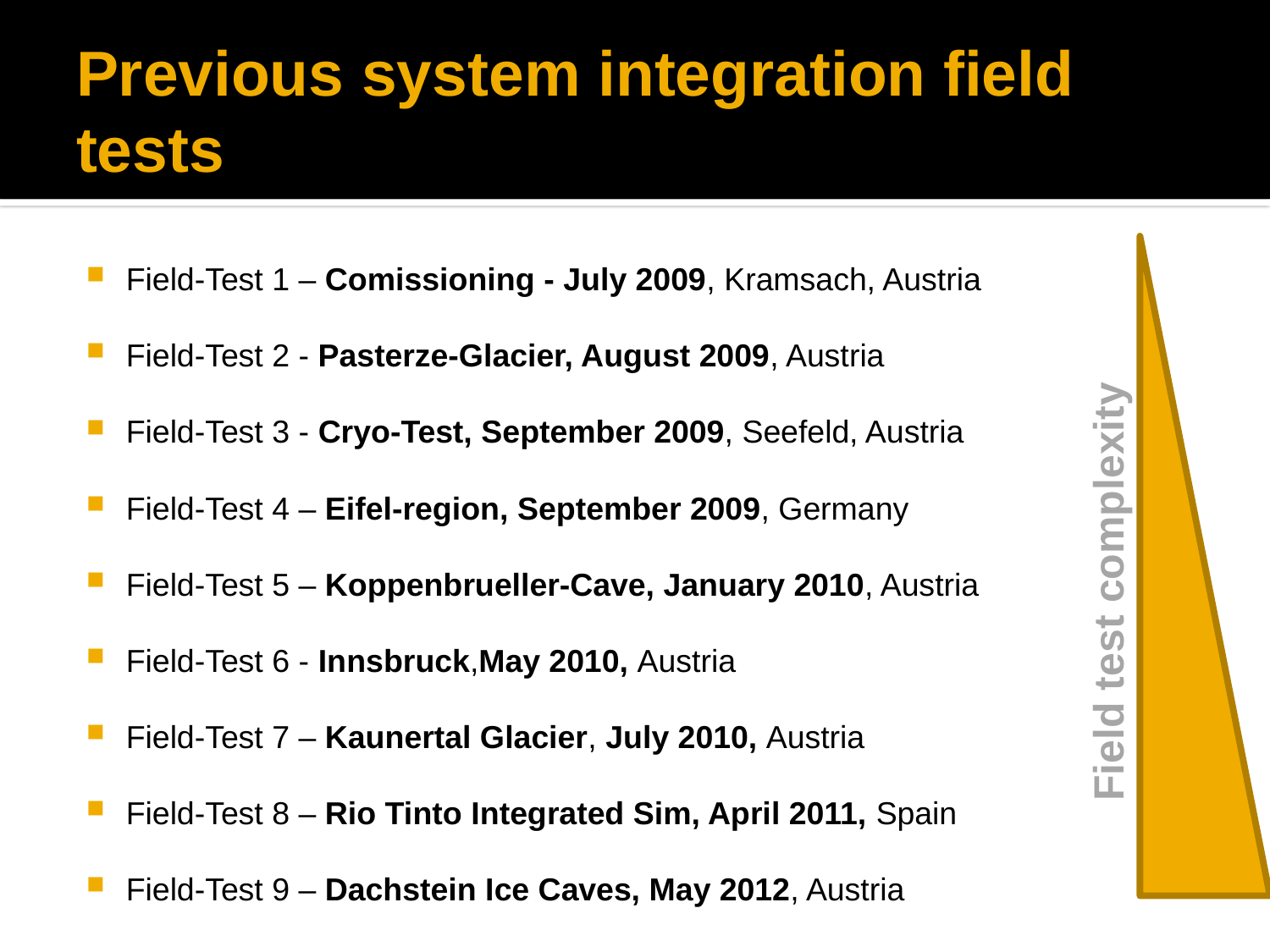

# Previous system integration field tests

Field-Test 1 – Comissioning - July 2009, Kramsach, Austria

Field-Test 2 - Pasterze-Glacier, August 2009, Austria

Field-Test 3 - Cryo-Test, September 2009, Seefeld, Austria

Field-Test 4 – Eifel-region, September 2009, Germany

Field-Test 5 – Koppenbrueller-Cave, January 2010, Austria

Field-Test 6 - Innsbruck,May 2010, Austria

Field-Test 7 – Kaunertal Glacier, July 2010, Austria

Field-Test 8 – Rio Tinto Integrated Sim, April 2011, Spain

Field-Test 9 – Dachstein Ice Caves, May 2012, Austria
Field test complexity